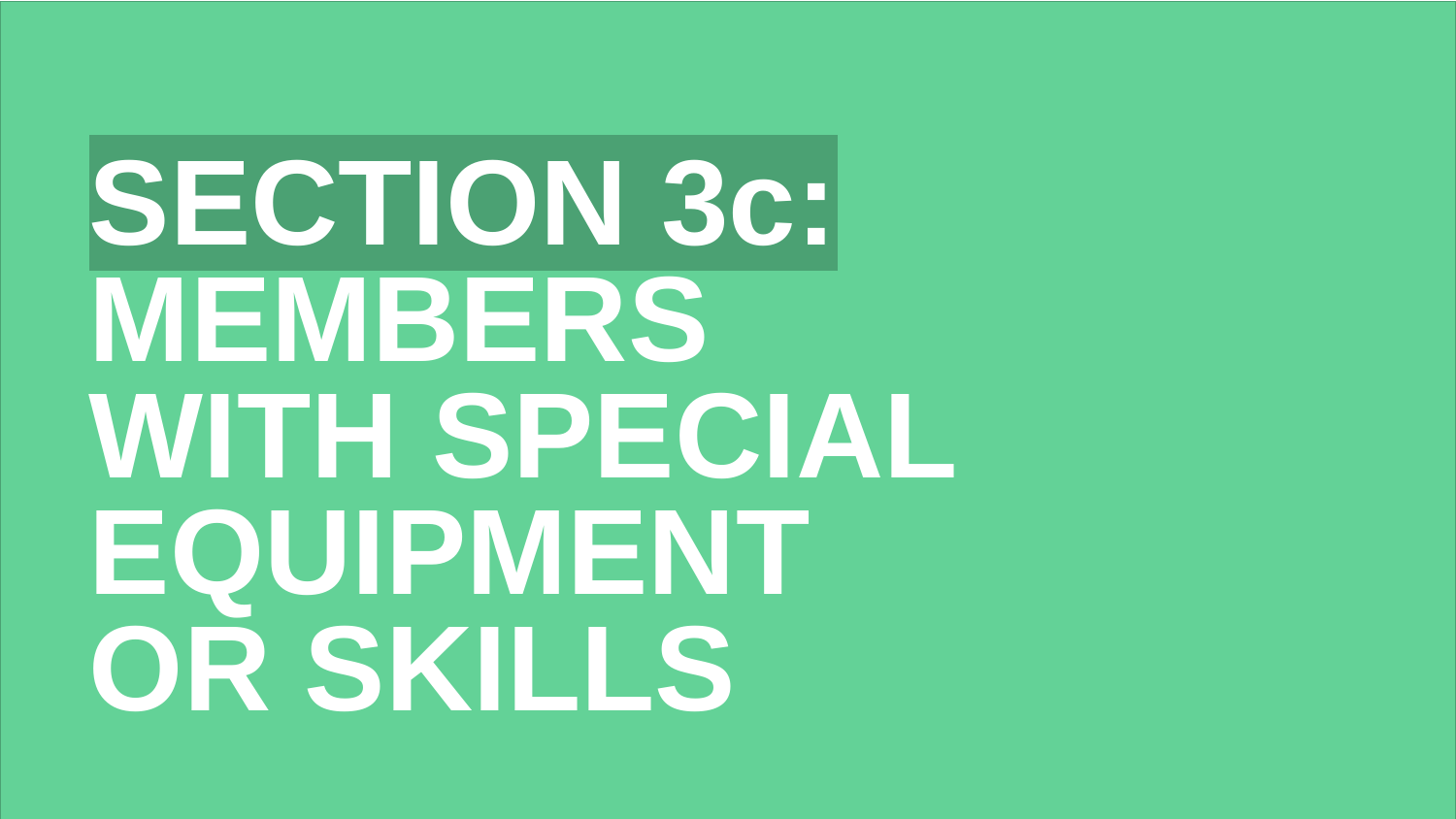

SECTION 3c:
MEMBERS
WITH SPECIAL EQUIPMENT
OR SKILLS